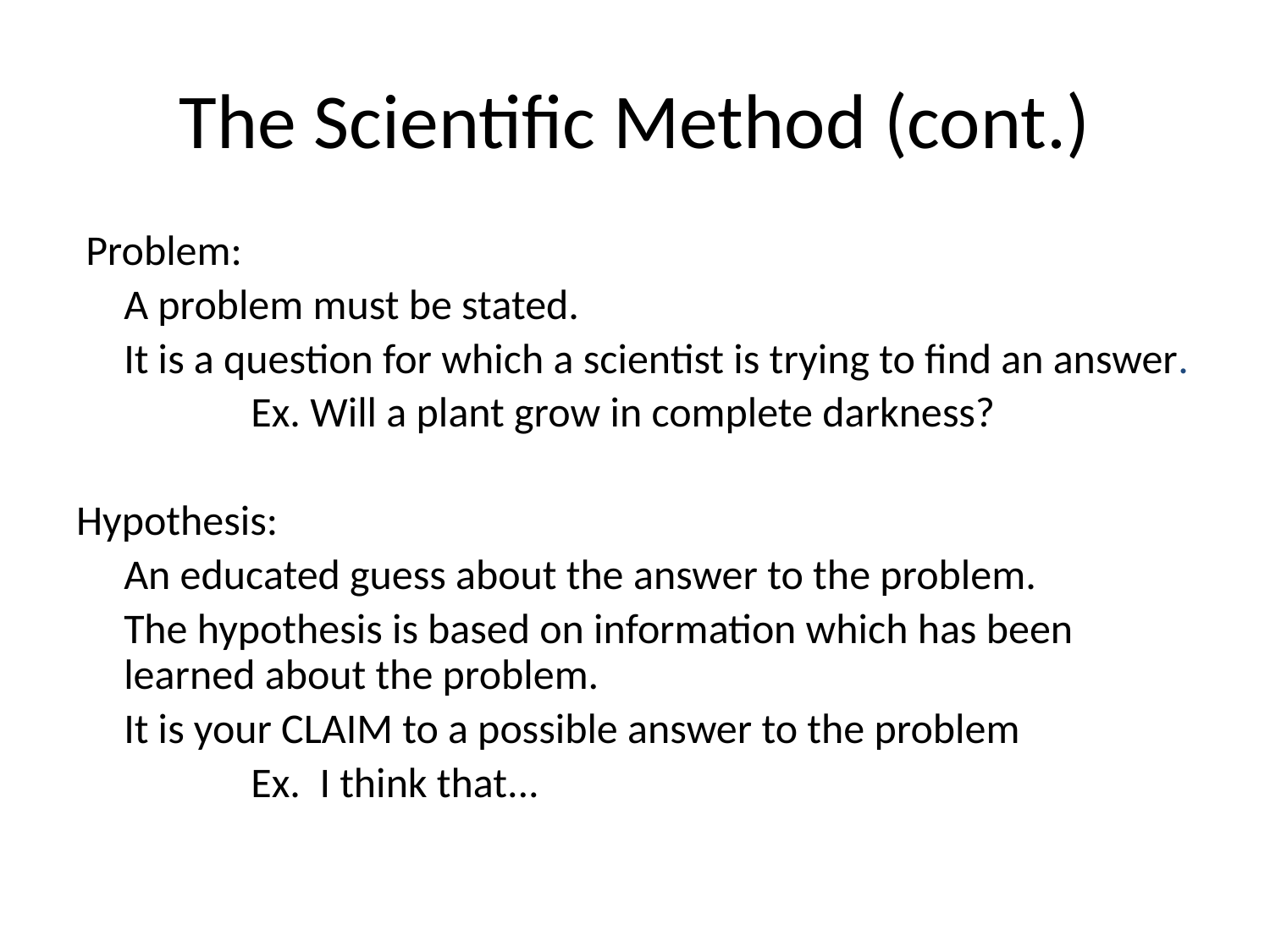

# The Scientific Method (cont.)
 Problem:
	A problem must be stated.
	It is a question for which a scientist is trying to find an answer.
		Ex. Will a plant grow in complete darkness?

Hypothesis:
	An educated guess about the answer to the problem.
	The hypothesis is based on information which has been learned about the problem.
	It is your CLAIM to a possible answer to the problem
		Ex.  I think that...